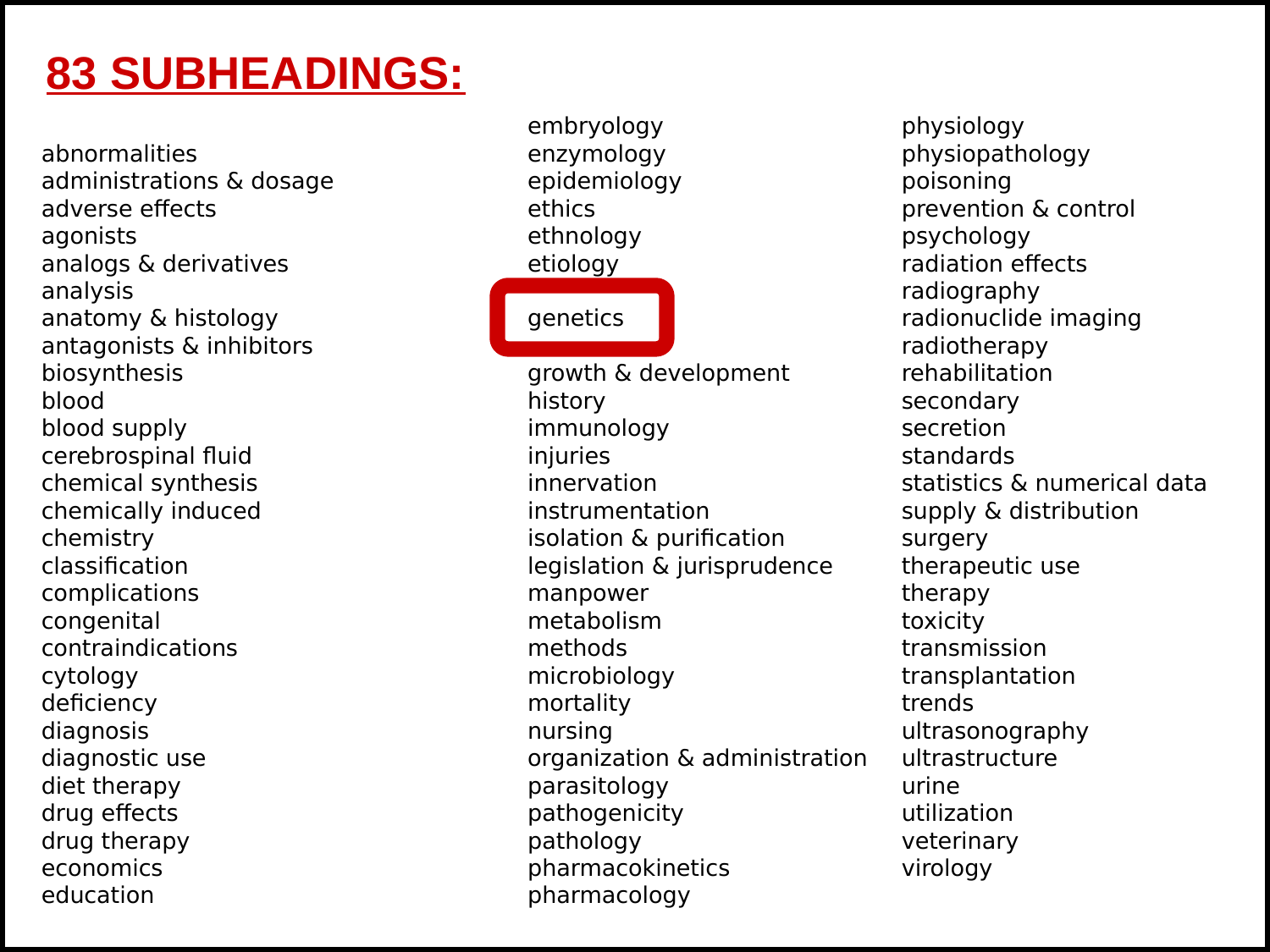

embryology		physiology
    abnormalities	enzymology		physiopathology
    administrations & dosage	epidemiology		poisoning
    adverse effects	ethics			prevention & control
    agonists	ethnology	 		psychology
    analogs & derivatives	etiology			radiation effects
    analysis				radiography
    anatomy & histology	genetics			radionuclide imaging
    antagonists & inhibitors				radiotherapy
    biosynthesis	growth & development	rehabilitation
    blood	history	 		secondary
    blood supply	immunology	 	secretion
    cerebrospinal fluid	injuries			standards
    chemical synthesis 	innervation		statistics & numerical data
    chemically induced 	instrumentation		supply & distribution
    chemistry	isolation & purification 	surgery
    classification	legislation & jurisprudence  	therapeutic use
    complications	manpower 		therapy
    congenital	metabolism	 	toxicity
    contraindications	methods	 		transmission
    cytology	microbiology		transplantation
    deficiency	mortality			trends
    diagnosis	nursing			ultrasonography
    diagnostic use	organization & administration  	ultrastructure
    diet therapy	parasitology		urine
    drug effects	pathogenicity		utilization
    drug therapy	pathology			veterinary
    economics	pharmacokinetics		virology
    education	pharmacology

 83 SUBHEADINGS: